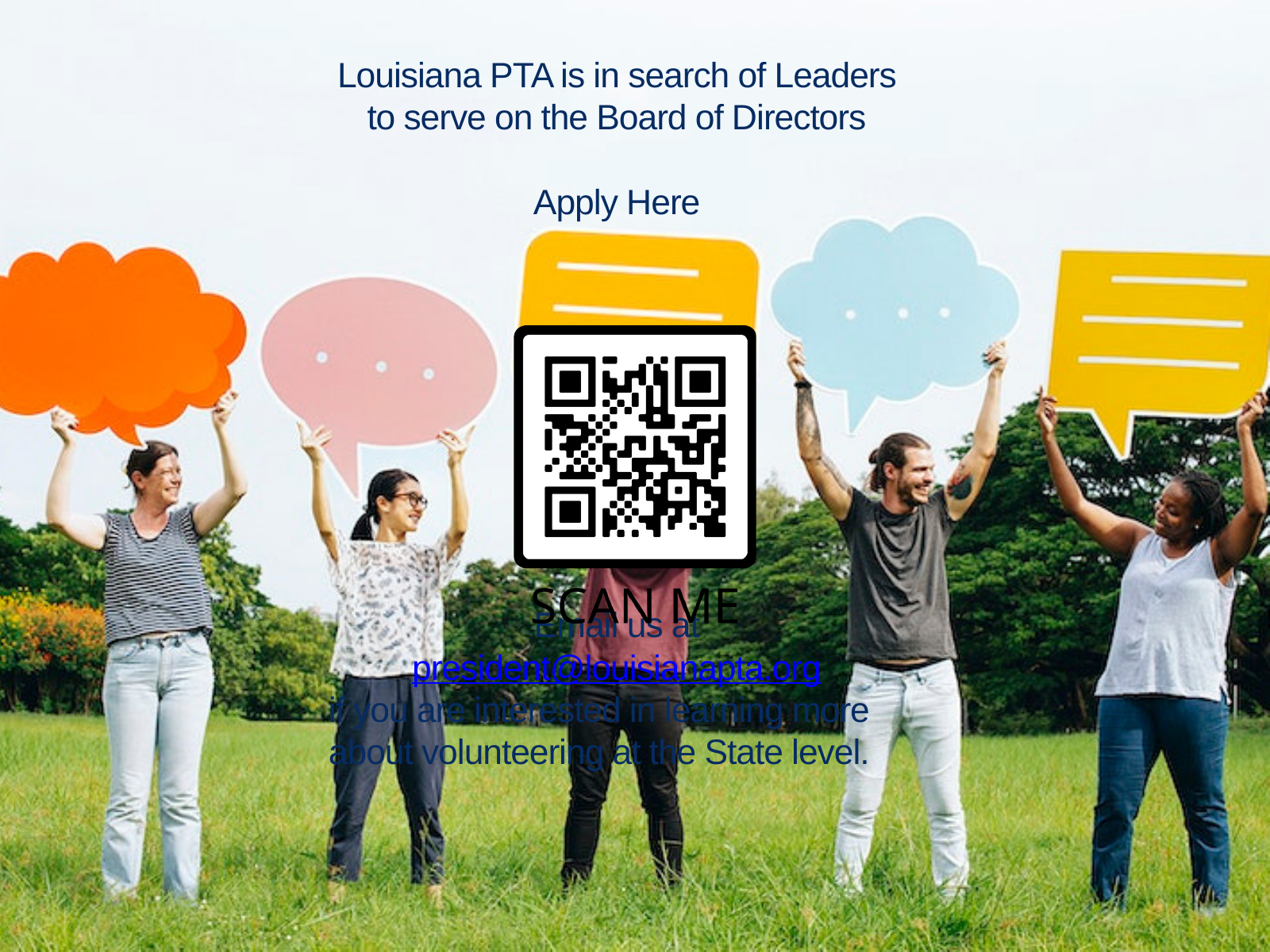

Louisiana PTA is in search of Leaders to serve on the Board of Directors

Apply Here

Email us at
president@louisianapta.org
if you are interested in learning more about volunteering at the State level.